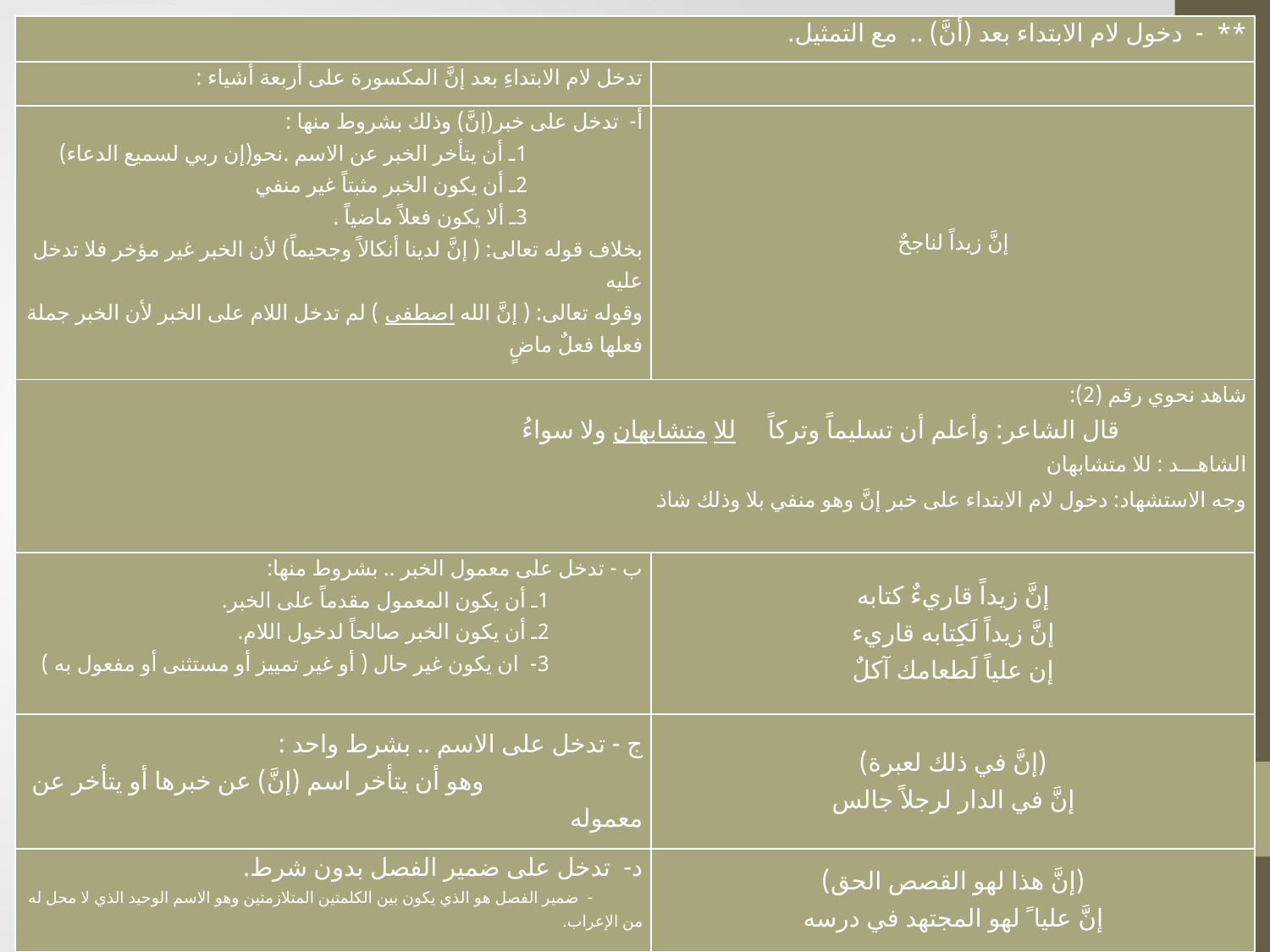

| \*\* - دخول لام الابتداء بعد (أنَّ) .. مع التمثيل. |  |
| --- | --- |
| تدخل لام الابتداءِ بعد إنَّ المكسورة على أربعة أشياء : |  |
| أ- تدخل على خبر(إنَّ) وذلك بشروط منها : 1ـ أن يتأخر الخبر عن الاسم .نحو(إن ربي لسميع الدعاء) 2ـ أن يكون الخبر مثبتاً غير منفي 3ـ ألا يكون فعلاً ماضياً . بخلاف قوله تعالى: ( إنَّ لدينا أنكالاً وجحيماً) لأن الخبر غير مؤخر فلا تدخل عليه وقوله تعالى: ( إنَّ الله اصطفى ) لم تدخل اللام على الخبر لأن الخبر جملة فعلها فعلٌ ماضٍ | إنَّ زيداً لناجحٌ |
| شاهد نحوي رقم (2): قال الشاعر: وأعلم أن تسليماً وتركاً للا متشابهان ولا سواءُ الشاهـــد : للا متشابهان وجه الاستشهاد: دخول لام الابتداء على خبر إنَّ وهو منفي بلا وذلك شاذ |  |
| ب - تدخل على معمول الخبر .. بشروط منها: 1ـ أن يكون المعمول مقدماً على الخبر. 2ـ أن يكون الخبر صالحاً لدخول اللام. 3- ان يكون غير حال ( أو غير تمييز أو مستثنى أو مفعول به ) | إنَّ زيداً قاريءٌ كتابه إنَّ زيداً لَكِتابه قاريء إن علياً لَطعامك آكلٌ |
| ج - تدخل على الاسم .. بشرط واحد : وهو أن يتأخر اسم (إنَّ) عن خبرها أو يتأخر عن معموله | (إنَّ في ذلك لعبرة) إنَّ في الدار لرجلاً جالس |
| د- تدخل على ضمير الفصل بدون شرط. - ضمير الفصل هو الذي يكون بين الكلمتين المتلازمتين وهو الاسم الوحيد الذي لا محل له من الإعراب. | (إنَّ هذا لهو القصص الحق) إنَّ عليا ً لهو المجتهد في درسه |